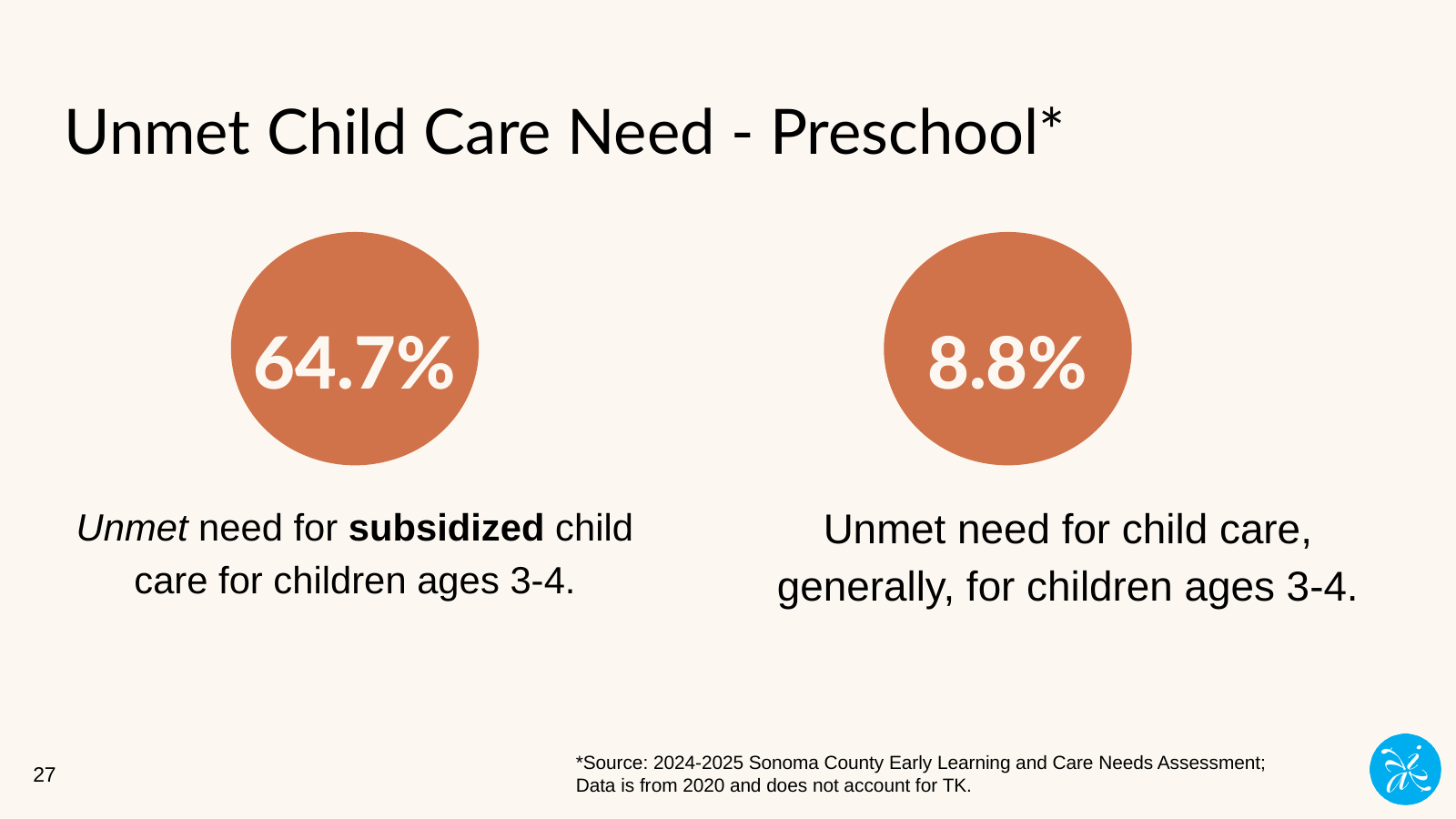

# Unmet Child Care Need - Preschool*

64.7%
8.8%
Unmet need for child care, generally, for children ages 3-4.

Unmet need for subsidized child care for children ages 3-4.

*Source: 2024-2025 Sonoma County Early Learning and Care Needs Assessment;
Data is from 2020 and does not account for TK.
27